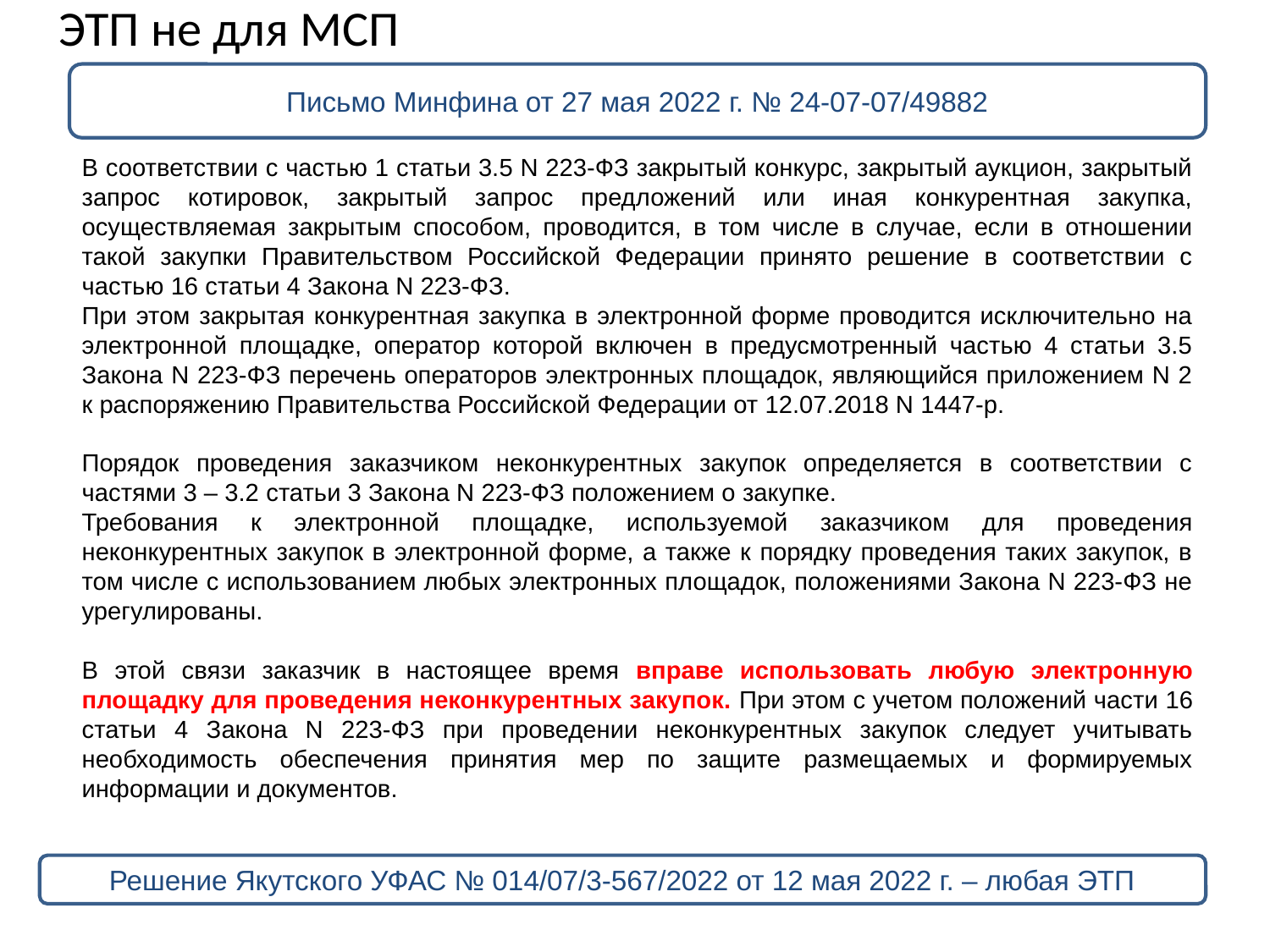

ЭТП не для МСП
Письмо Минфина от 27 мая 2022 г. № 24-07-07/49882
В соответствии с частью 1 статьи 3.5 N 223-ФЗ закрытый конкурс, закрытый аукцион, закрытый запрос котировок, закрытый запрос предложений или иная конкурентная закупка, осуществляемая закрытым способом, проводится, в том числе в случае, если в отношении такой закупки Правительством Российской Федерации принято решение в соответствии с частью 16 статьи 4 Закона N 223-ФЗ.
При этом закрытая конкурентная закупка в электронной форме проводится исключительно на электронной площадке, оператор которой включен в предусмотренный частью 4 статьи 3.5 Закона N 223-ФЗ перечень операторов электронных площадок, являющийся приложением N 2 к распоряжению Правительства Российской Федерации от 12.07.2018 N 1447-р.

Порядок проведения заказчиком неконкурентных закупок определяется в соответствии с частями 3 – 3.2 статьи 3 Закона N 223-ФЗ положением о закупке.
Требования к электронной площадке, используемой заказчиком для проведения неконкурентных закупок в электронной форме, а также к порядку проведения таких закупок, в том числе с использованием любых электронных площадок, положениями Закона N 223-ФЗ не урегулированы.

В этой связи заказчик в настоящее время вправе использовать любую электронную площадку для проведения неконкурентных закупок. При этом с учетом положений части 16 статьи 4 Закона N 223-ФЗ при проведении неконкурентных закупок следует учитывать необходимость обеспечения принятия мер по защите размещаемых и формируемых информации и документов.
Решение Якутского УФАС № 014/07/3-567/2022 от 12 мая 2022 г. – любая ЭТП